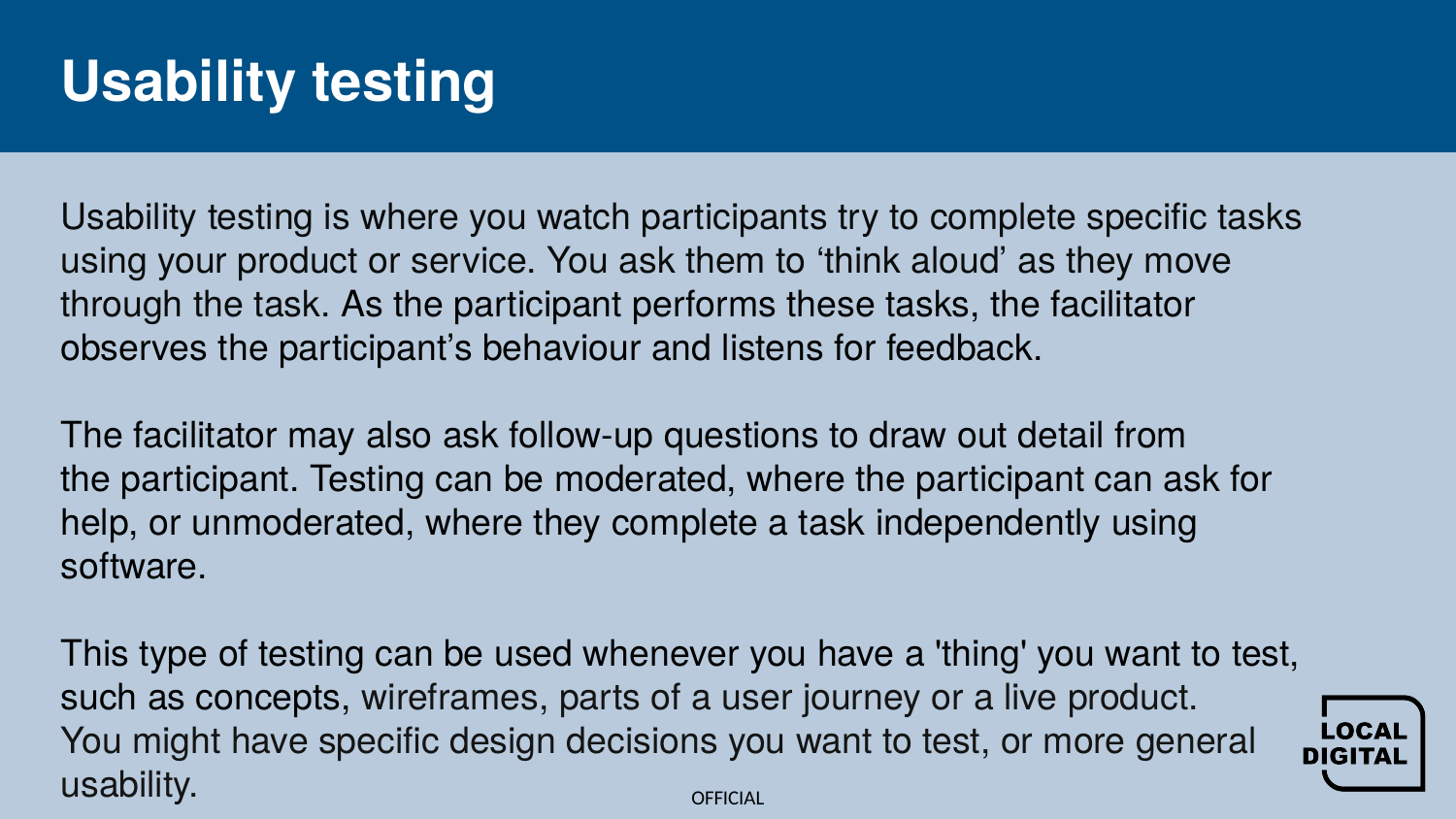

# Usability testing
Usability testing is where you watch participants try to complete specific tasks using your product or service. You ask them to ‘think aloud’ as they move through the task. As the participant performs these tasks, the facilitator observes the participant’s behaviour and listens for feedback. 
The facilitator may also ask follow-up questions to draw out detail from the participant. Testing can be moderated, where the participant can ask for help, or unmoderated, where they complete a task independently using software.
This type of testing can be used whenever you have a 'thing' you want to test, such as concepts, wireframes, parts of a user journey or a live product.
You might have specific design decisions you want to test, or more general usability.